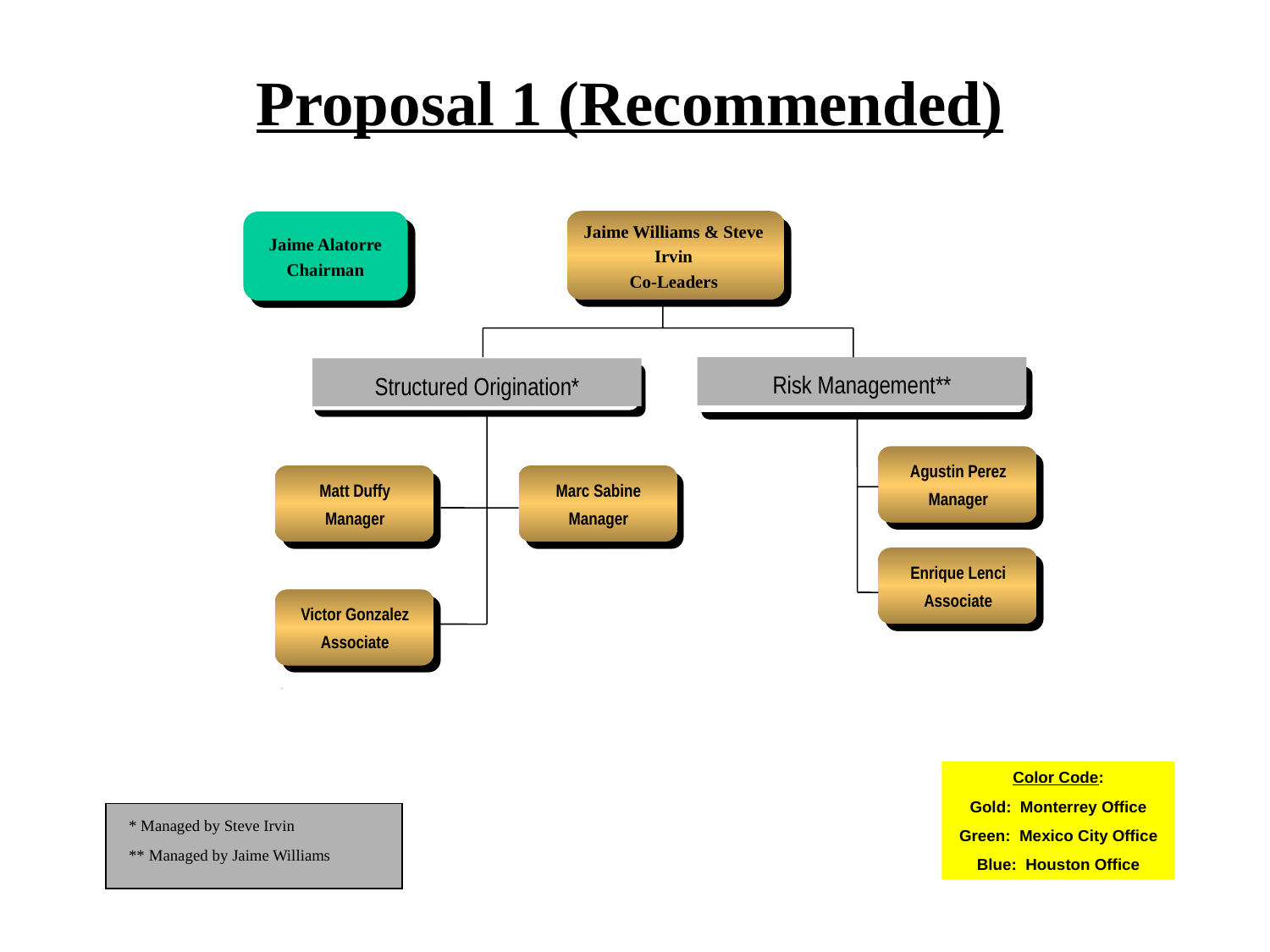

# Proposal 1 (Recommended)
Jaime Williams & Steve Irvin
Co-Leaders

Jaime Alatorre
Chairman

Risk Management**

Structured Origination*

Agustin Perez
Manager

Enrique Lenci
Associate

Matt Duffy
Manager

Marc Sabine
Manager

Victor Gonzalez
Associate

Color Code:
Gold:  Monterrey Office
Green:  Mexico City Office
Blue:  Houston Office

* Managed by Steve Irvin
** Managed by Jaime Williams